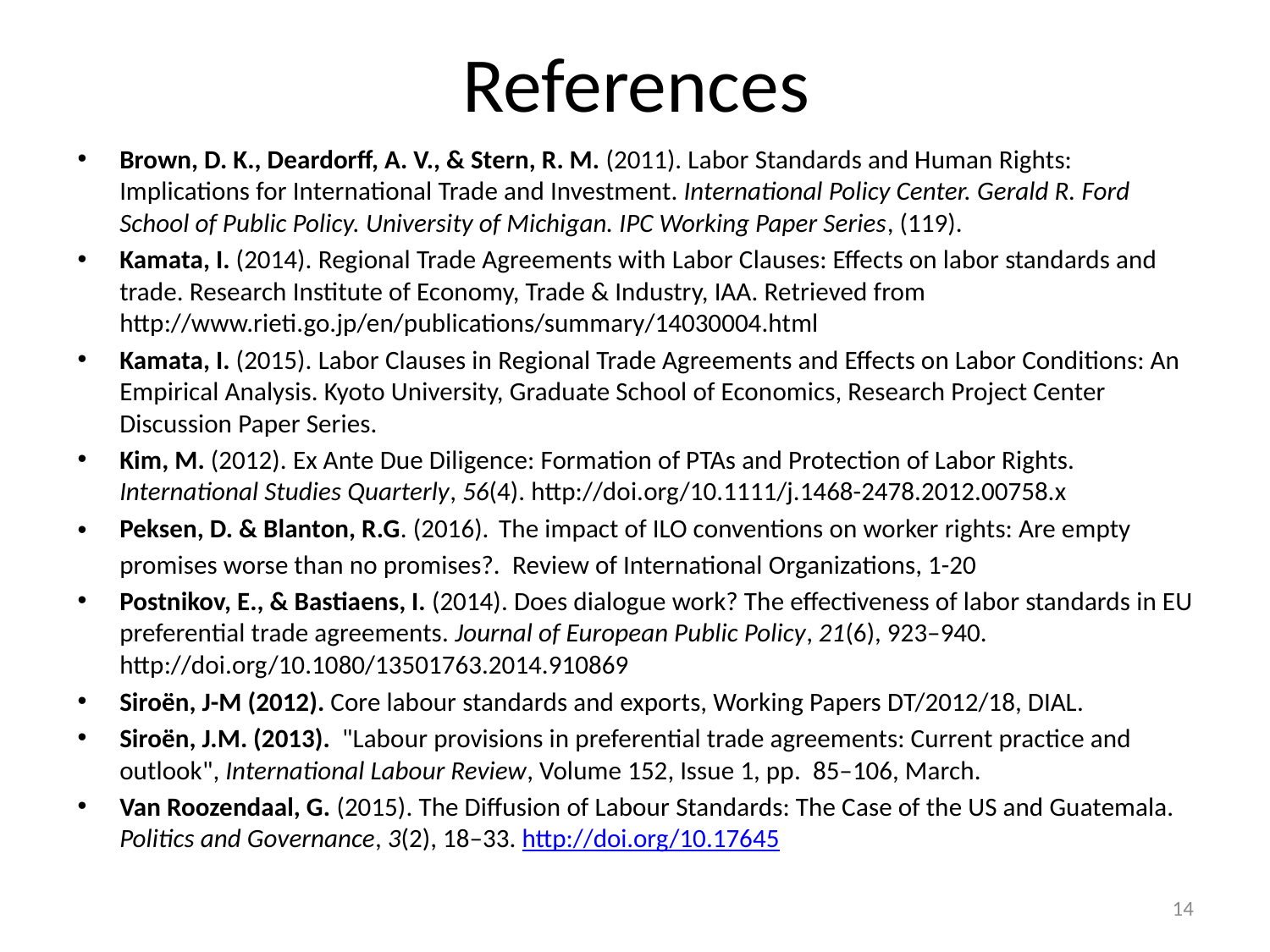

# References
Brown, D. K., Deardorff, A. V., & Stern, R. M. (2011). Labor Standards and Human Rights: Implications for International Trade and Investment. International Policy Center. Gerald R. Ford School of Public Policy. University of Michigan. IPC Working Paper Series, (119).
Kamata, I. (2014). Regional Trade Agreements with Labor Clauses: Effects on labor standards and trade. Research Institute of Economy, Trade & Industry, IAA. Retrieved from http://www.rieti.go.jp/en/publications/summary/14030004.html
Kamata, I. (2015). Labor Clauses in Regional Trade Agreements and Effects on Labor Conditions: An Empirical Analysis. Kyoto University, Graduate School of Economics, Research Project Center Discussion Paper Series.
Kim, M. (2012). Ex Ante Due Diligence: Formation of PTAs and Protection of Labor Rights. International Studies Quarterly, 56(4). http://doi.org/10.1111/j.1468-2478.2012.00758.x
Peksen, D. & Blanton, R.G. (2016).  The impact of ILO conventions on worker rights: Are empty promises worse than no promises?.  Review of International Organizations, 1-20
Postnikov, E., & Bastiaens, I. (2014). Does dialogue work? The effectiveness of labor standards in EU preferential trade agreements. Journal of European Public Policy, 21(6), 923–940. http://doi.org/10.1080/13501763.2014.910869
Siroën, J-M (2012). Core labour standards and exports, Working Papers DT/2012/18, DIAL.
Siroën, J.M. (2013).  "Labour provisions in preferential trade agreements: Current practice and outlook", International Labour Review, Volume 152, Issue 1, pp.  85–106, March.
Van Roozendaal, G. (2015). The Diffusion of Labour Standards: The Case of the US and Guatemala. Politics and Governance, 3(2), 18–33. http://doi.org/10.17645

14